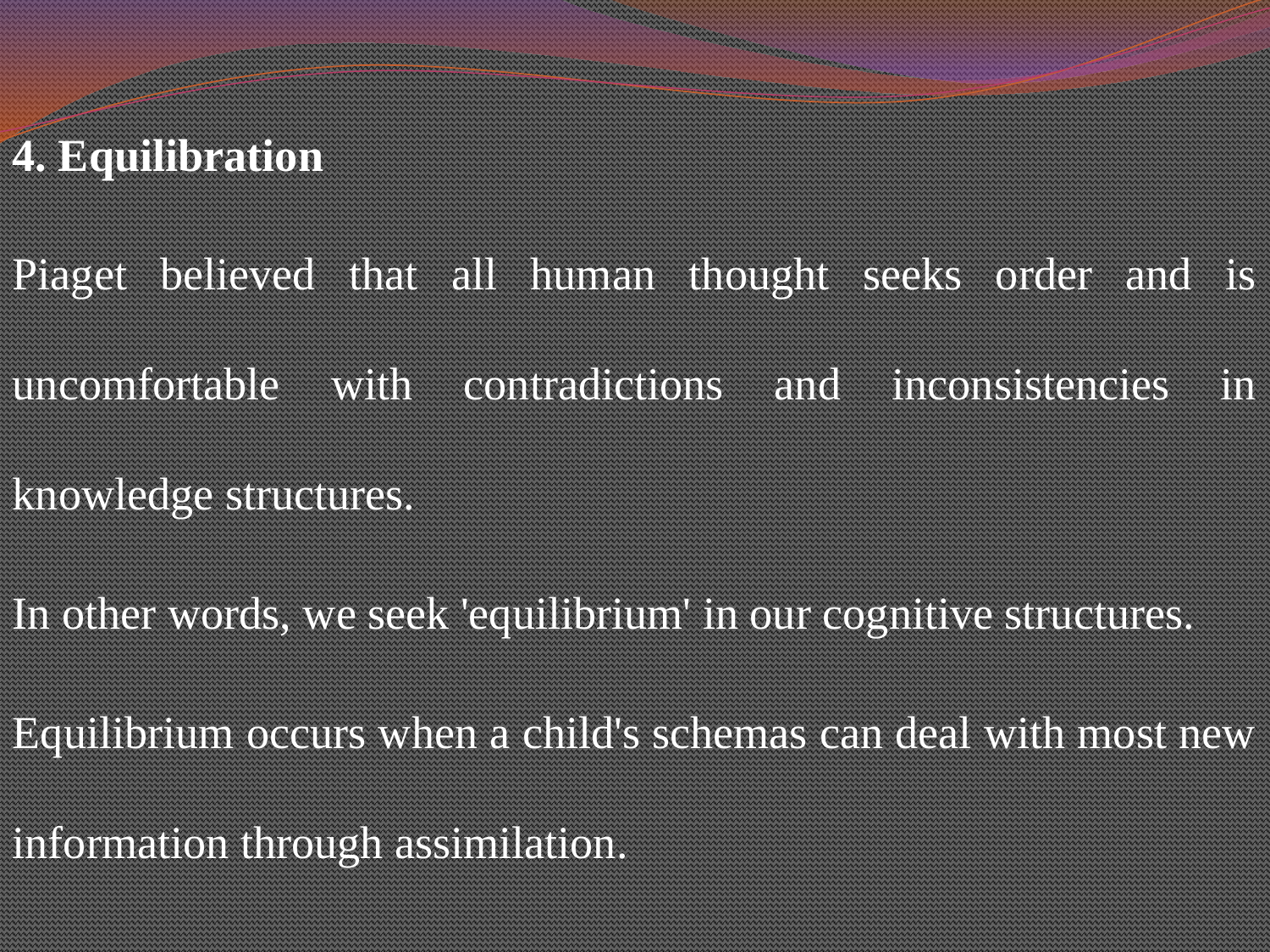

4. Equilibration
Piaget believed that all human thought seeks order and is uncomfortable with contradictions and inconsistencies in knowledge structures.
In other words, we seek 'equilibrium' in our cognitive structures.
Equilibrium occurs when a child's schemas can deal with most new information through assimilation.
#